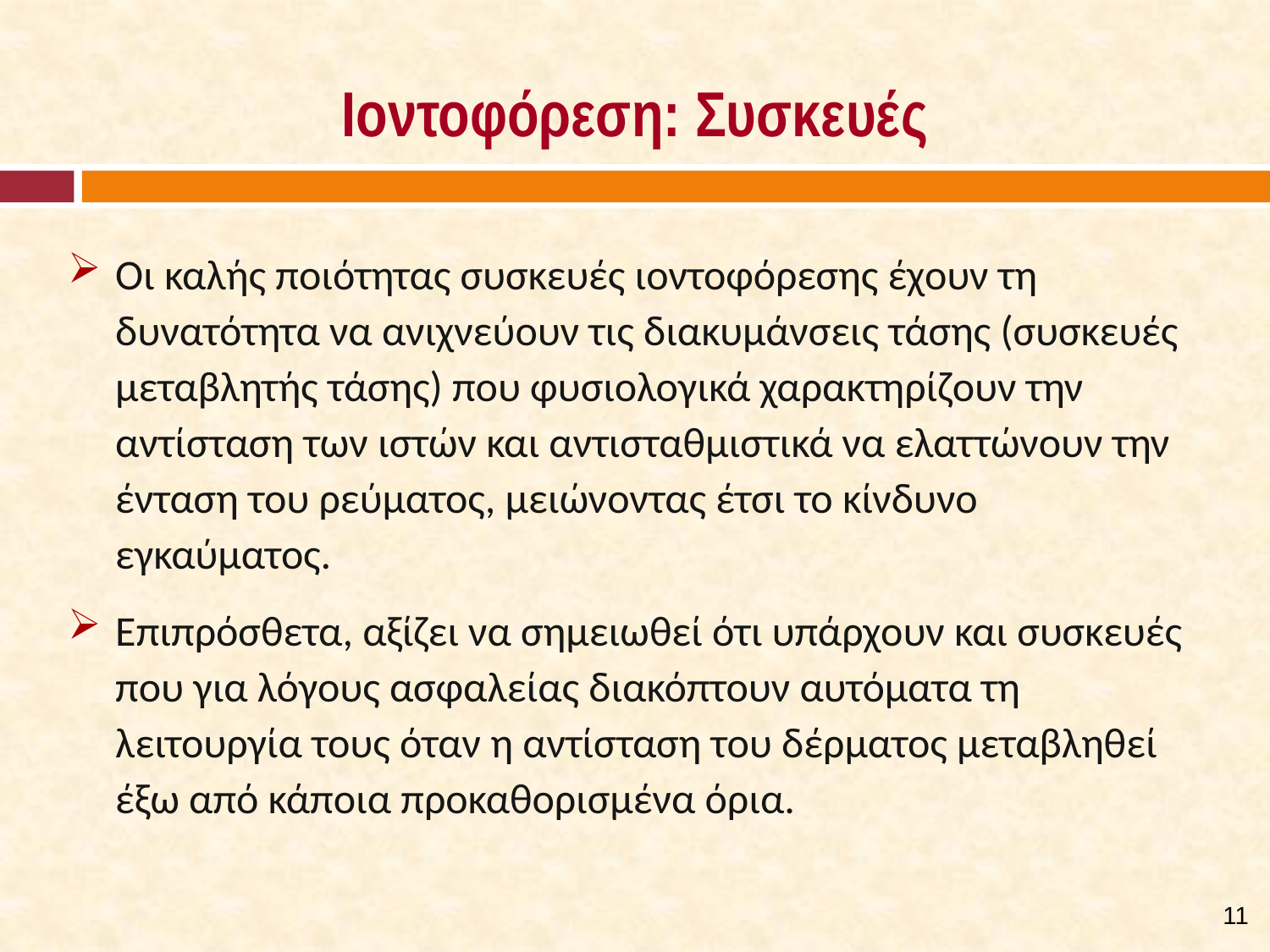

# Ιοντοφόρεση: Συσκευές
Οι καλής ποιότητας συσκευές ιοντοφόρεσης έχουν τη δυνατότητα να ανιχνεύουν τις διακυμάνσεις τάσης (συσκευές μεταβλητής τάσης) που φυσιολογικά χαρακτηρίζουν την αντίσταση των ιστών και αντισταθμιστικά να ελαττώνουν την ένταση του ρεύματος, μειώνοντας έτσι το κίνδυνο εγκαύματος.
Επιπρόσθετα, αξίζει να σημειωθεί ότι υπάρχουν και συσκευές που για λόγους ασφαλείας διακόπτουν αυτόματα τη λειτουργία τους όταν η αντίσταση του δέρματος μεταβληθεί έξω από κάποια προκαθορισμένα όρια.
11